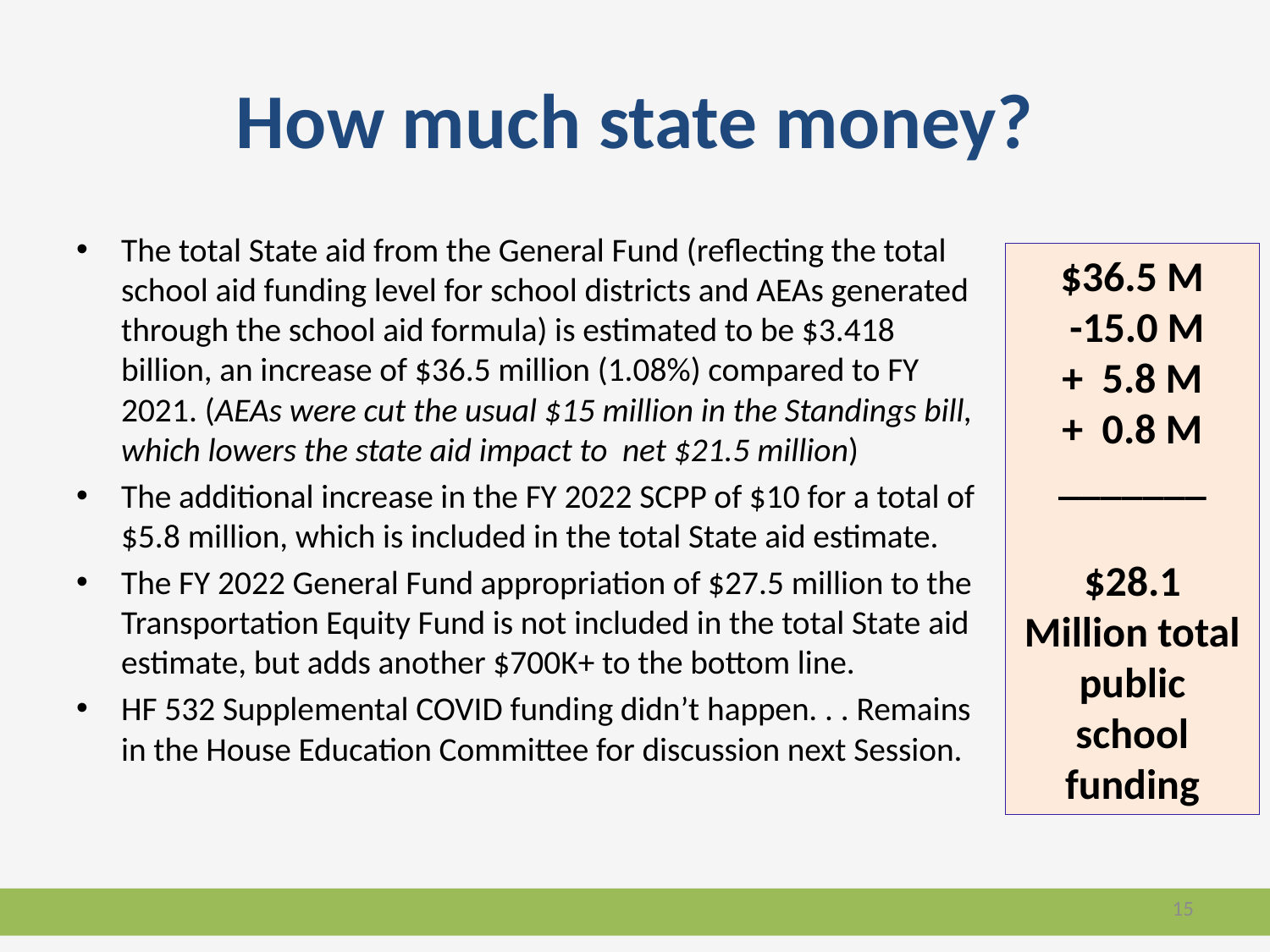

# How much state money?
The total State aid from the General Fund (reflecting the total school aid funding level for school districts and AEAs generated through the school aid formula) is estimated to be $3.418 billion, an increase of $36.5 million (1.08%) compared to FY 2021. (AEAs were cut the usual $15 million in the Standings bill, which lowers the state aid impact to  net $21.5 million)
The additional increase in the FY 2022 SCPP of $10 for a total of $5.8 million, which is included in the total State aid estimate.
The FY 2022 General Fund appropriation of $27.5 million to the Transportation Equity Fund is not included in the total State aid estimate, but adds another $700K+ to the bottom line.
HF 532 Supplemental COVID funding didn’t happen. . . Remains in the House Education Committee for discussion next Session.
$36.5 M
 -15.0 M
+  5.8 M
+  0.8 M
_______

$28.1 Million total public school funding
15